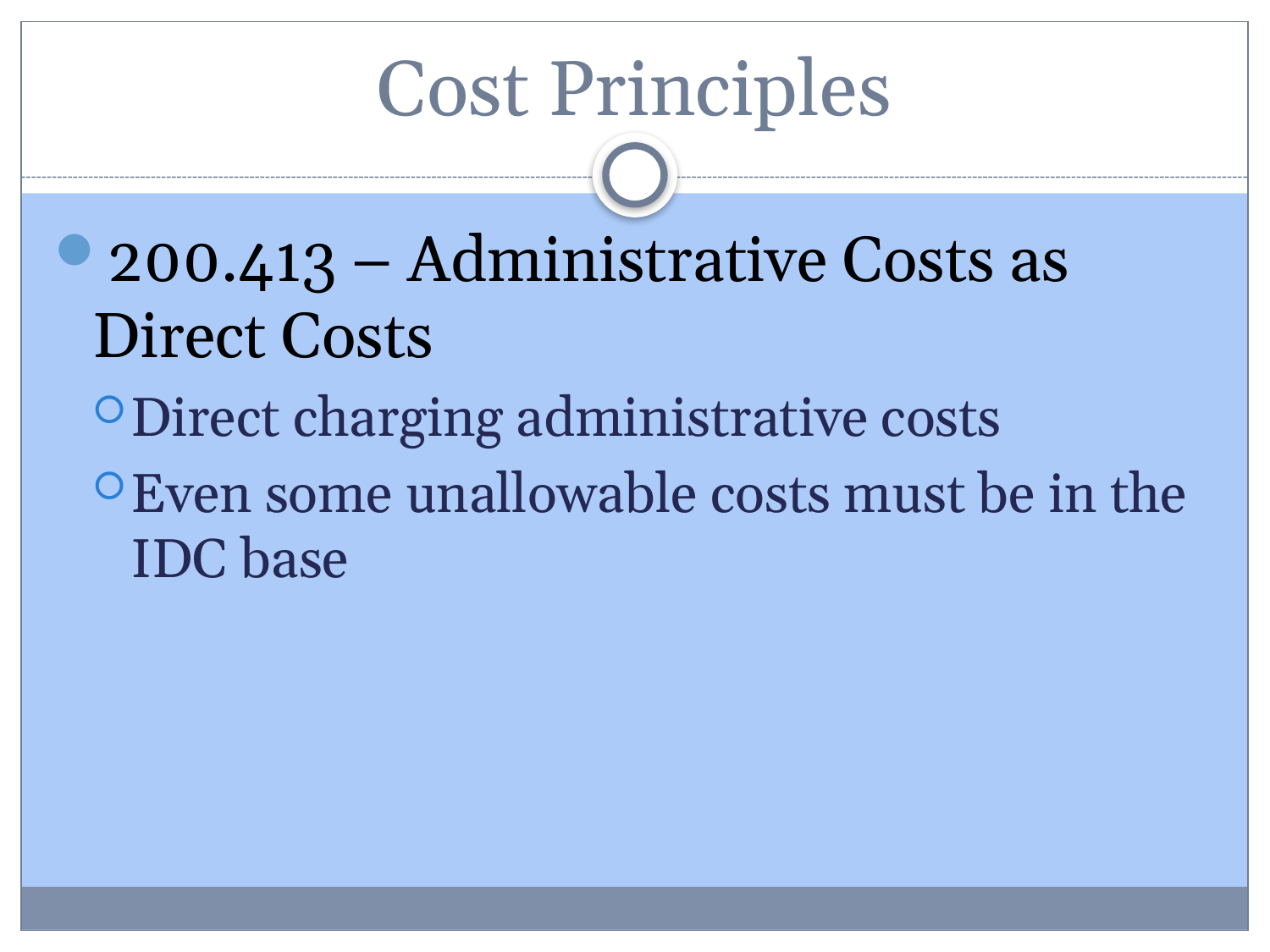

# Cost Principles
200.413 – Administrative Costs as Direct Costs
Direct charging administrative costs
Even some unallowable costs must be in the IDC base